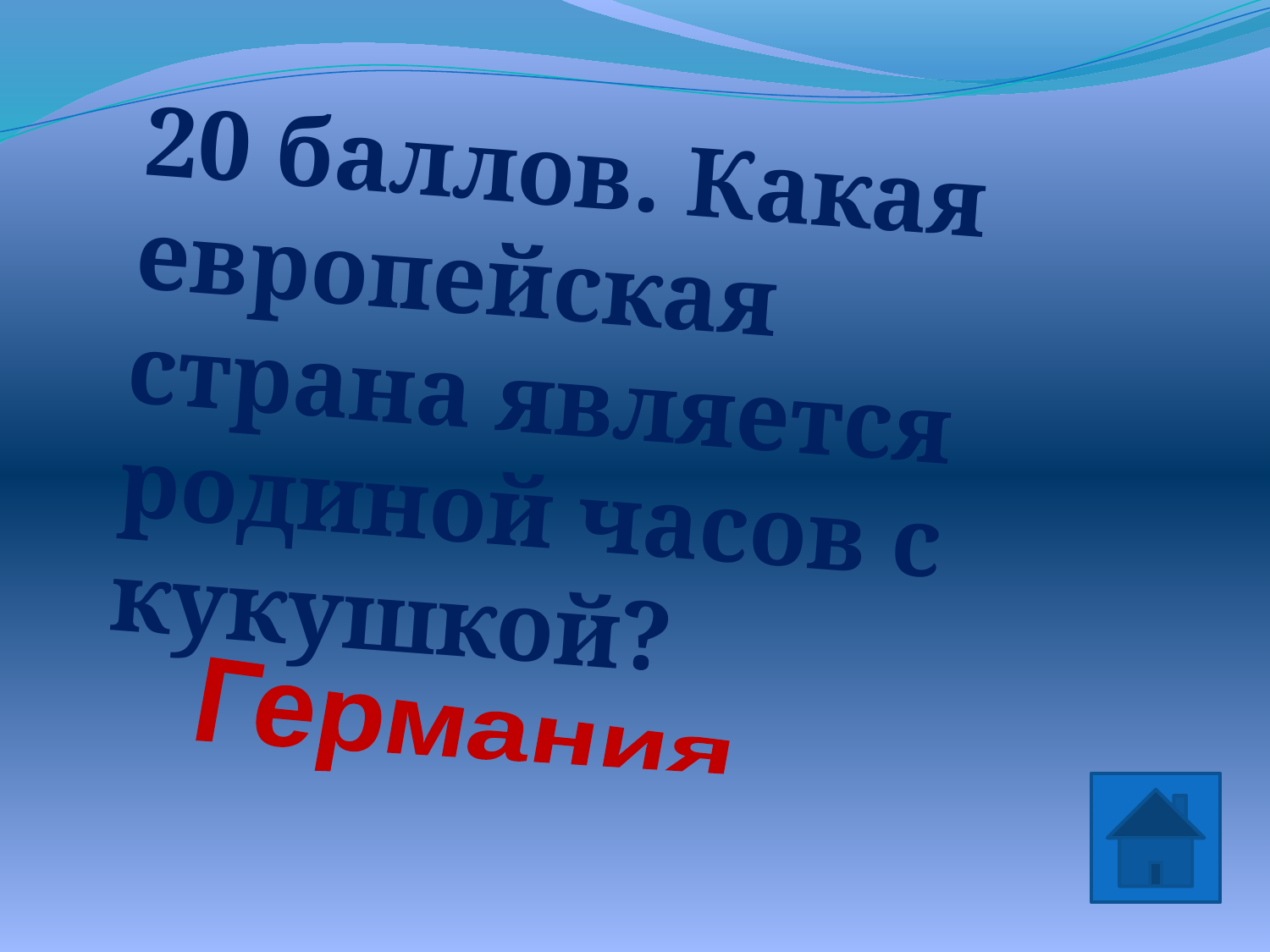

20 баллов. Какая европейская страна является родиной часов с кукушкой?
Германия